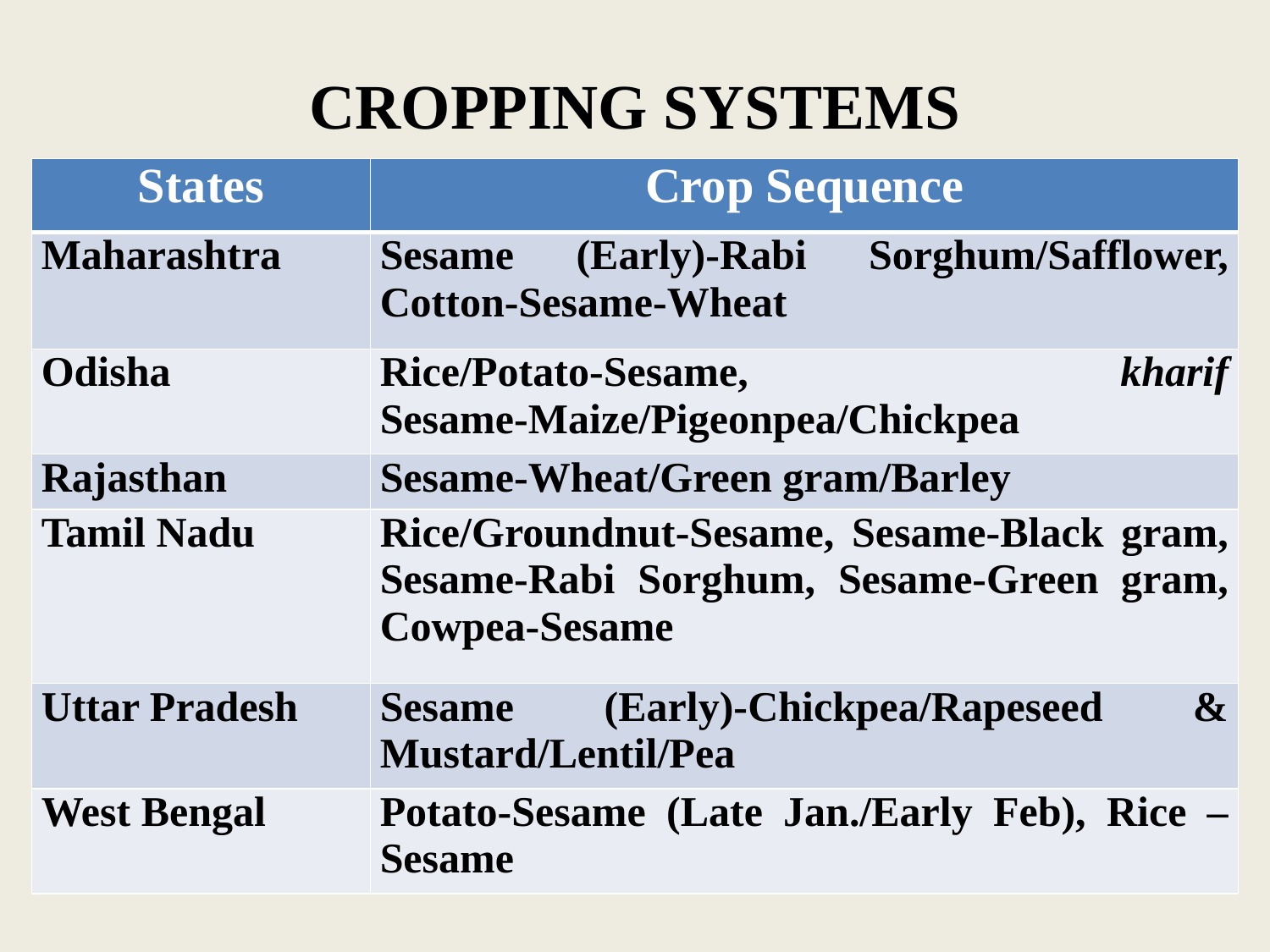

# CROPPING SYSTEMS
| States | Crop Sequence |
| --- | --- |
| Maharashtra | Sesame (Early)-Rabi Sorghum/Safflower, Cotton-Sesame-Wheat |
| Odisha | Rice/Potato-Sesame, kharif Sesame-Maize/Pigeonpea/Chickpea |
| Rajasthan | Sesame-Wheat/Green gram/Barley |
| Tamil Nadu | Rice/Groundnut-Sesame, Sesame-Black gram, Sesame-Rabi Sorghum, Sesame-Green gram, Cowpea-Sesame |
| Uttar Pradesh | Sesame (Early)-Chickpea/Rapeseed & Mustard/Lentil/Pea |
| West Bengal | Potato-Sesame (Late Jan./Early Feb), Rice – Sesame |